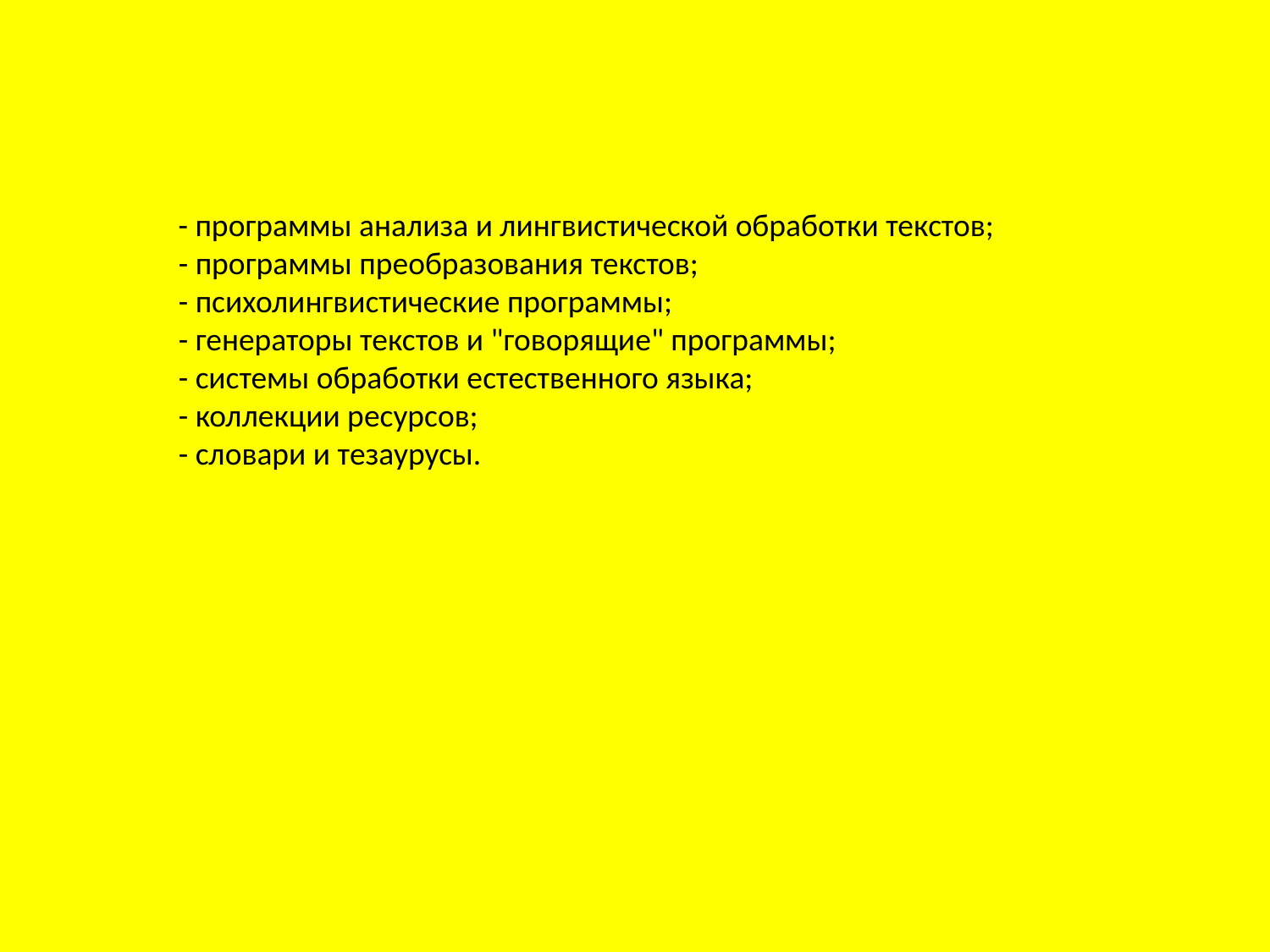

- программы анализа и лингвистической обработки текстов;
 - программы преобразования текстов;
 - психолингвистические программы;
 - генераторы текстов и "говорящие" программы;
 - системы обработки естественного языка;
 - коллекции ресурсов;
 - словари и тезаурусы.